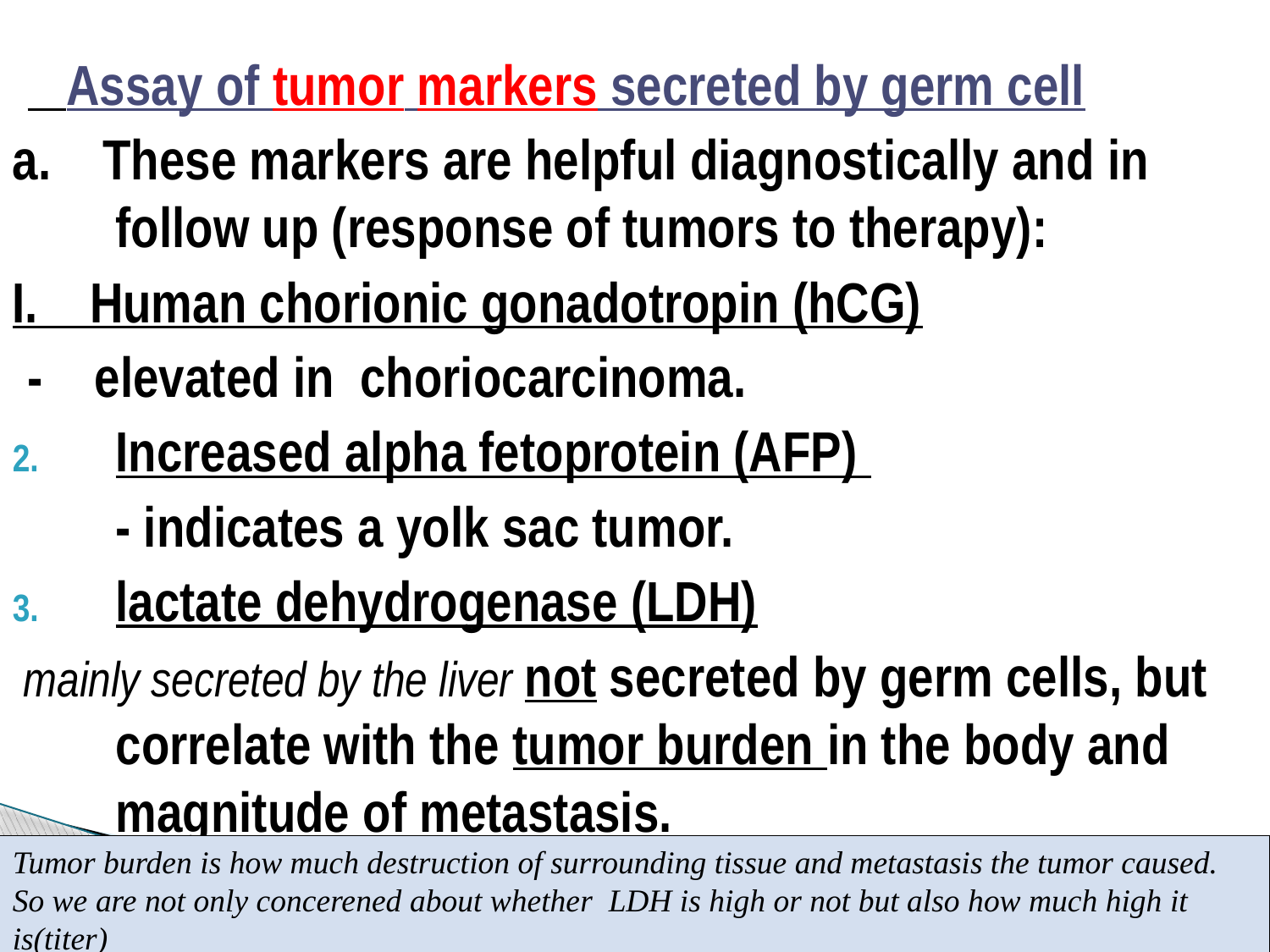

Assay of tumor markers secreted by germ cell
a.    These markers are helpful diagnostically and in follow up (response of tumors to therapy):
I.    Human chorionic gonadotropin (hCG)
-    elevated in  choriocarcinoma.
Increased alpha fetoprotein (AFP)
  	- indicates a yolk sac tumor.
lactate dehydrogenase (LDH)
 mainly secreted by the liver not secreted by germ cells, but correlate with the tumor burden in the body and magnitude of metastasis.
Tumor burden is how much destruction of surrounding tissue and metastasis the tumor caused.
So we are not only concerened about whether  LDH is high or not but also how much high it  is(titer)